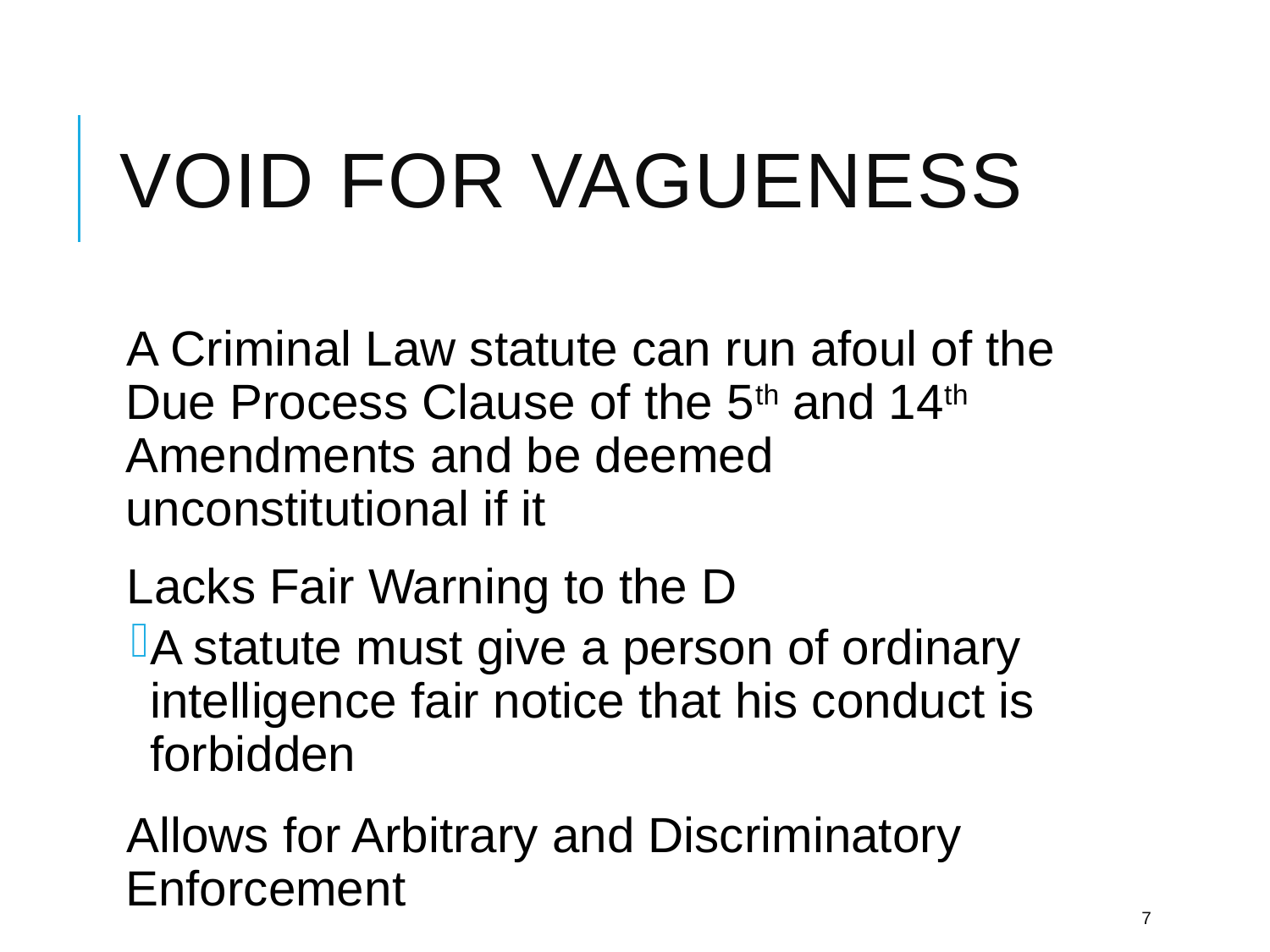

# Void for Vagueness
A Criminal Law statute can run afoul of the Due Process Clause of the 5th and 14th Amendments and be deemed unconstitutional if it
Lacks Fair Warning to the D
A statute must give a person of ordinary intelligence fair notice that his conduct is forbidden
Allows for Arbitrary and Discriminatory Enforcement

7